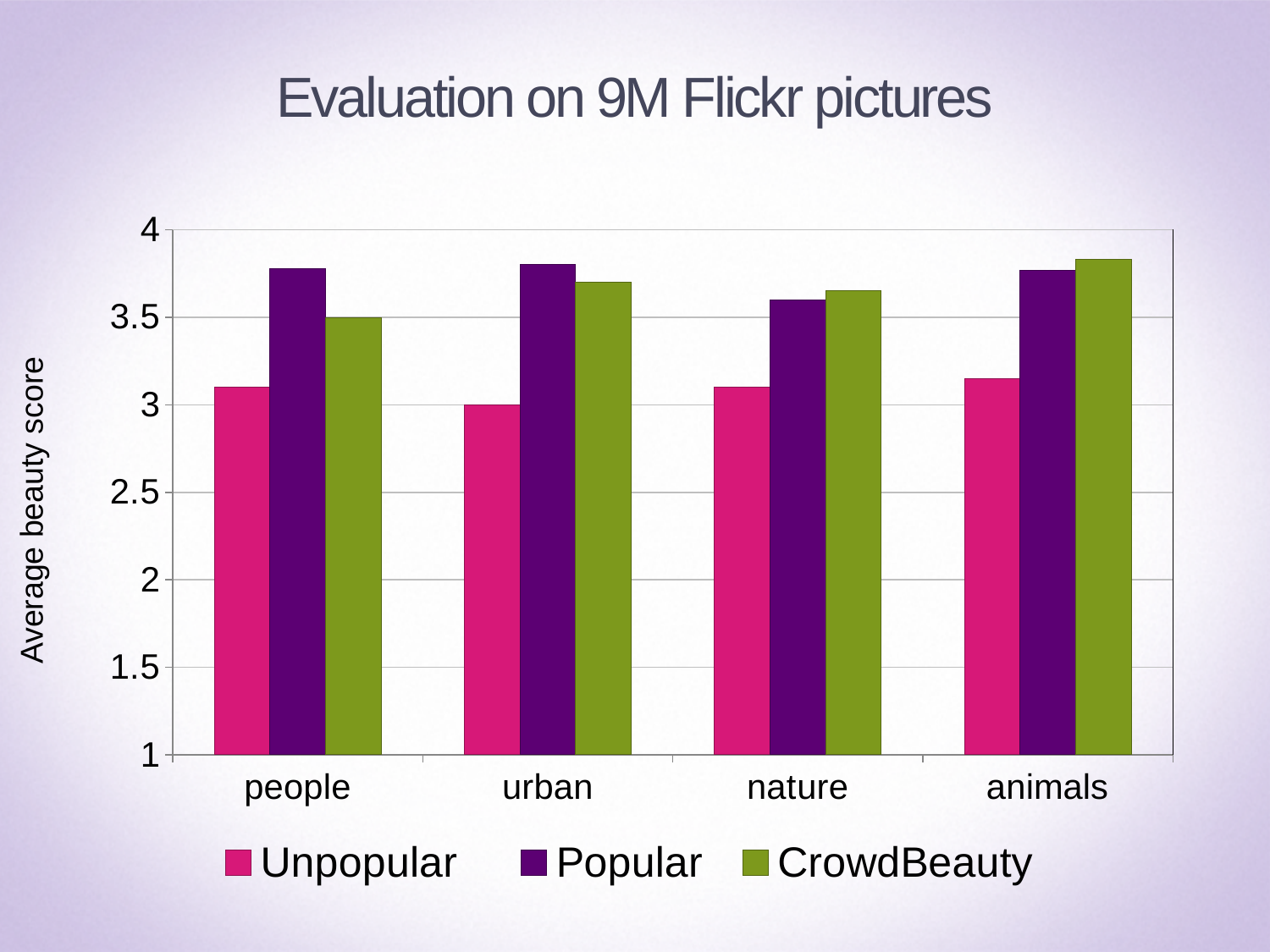

# Evaluation on 9M Flickr pictures
Average beauty score

### Chart

| Category | Unpopular    | Popular  | CrowdBeauty   |
|---|---|---|---|
| people | 3.1 | 3.7800000000000002 | 3.5 |
| urban | 3.0 | 3.8 | 3.7 |
| nature | 3.1 | 3.6 | 3.65 |
| animals | 3.15 | 3.77 | 3.8299999999999987 |